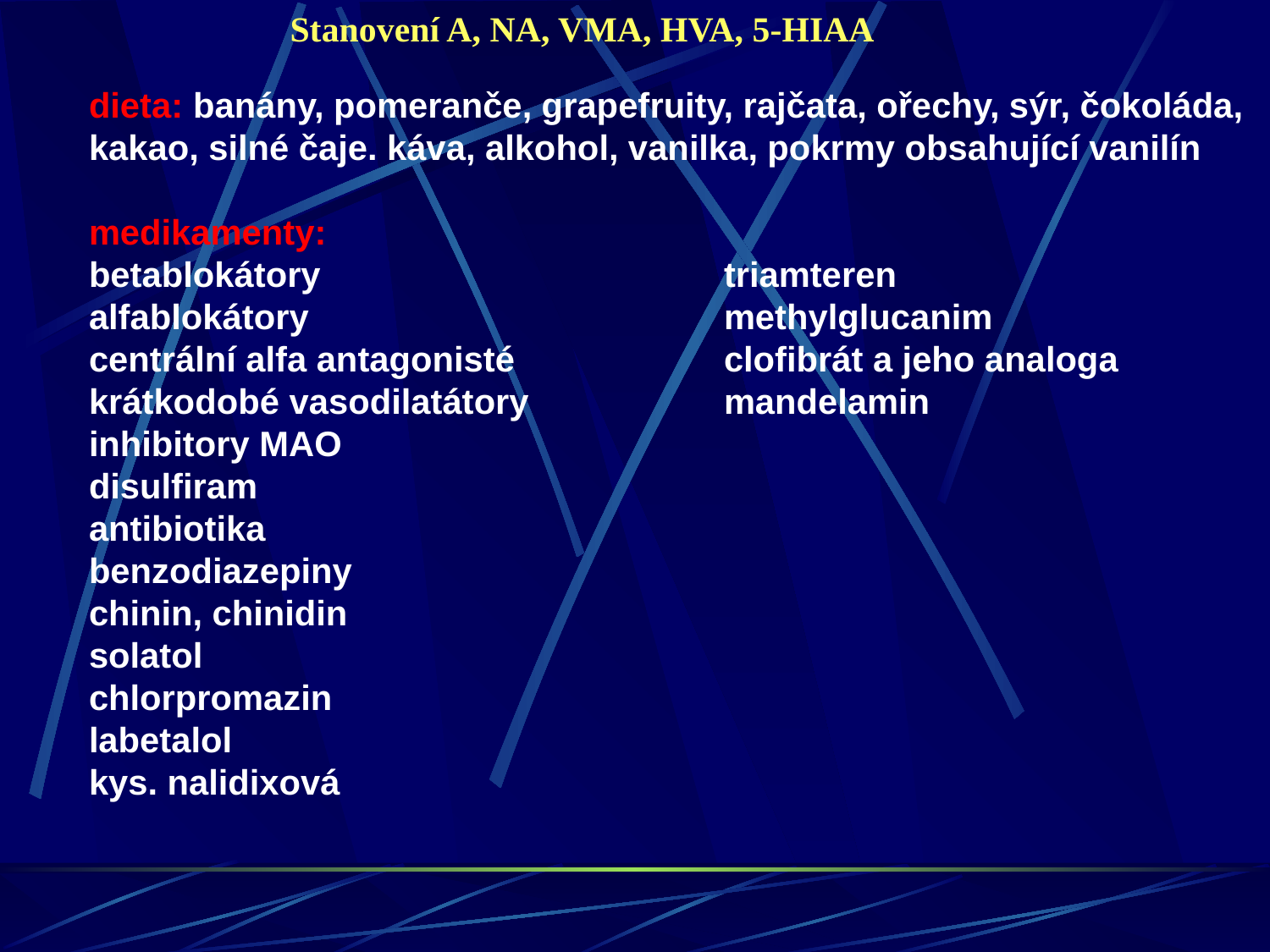

Stanovení A, NA, VMA, HVA, 5-HIAA
dieta: banány, pomeranče, grapefruity, rajčata, ořechy, sýr, čokoláda,
kakao, silné čaje. káva, alkohol, vanilka, pokrmy obsahující vanilín

medikamenty:
betablokátory				triamteren
alfablokátory				methylglucanim
centrální alfa antagonisté		clofibrát a jeho analoga
krátkodobé vasodilatátory		mandelamin
inhibitory MAO
disulfiram
antibiotika
benzodiazepiny
chinin, chinidin
solatol
chlorpromazin
labetalol
kys. nalidixová